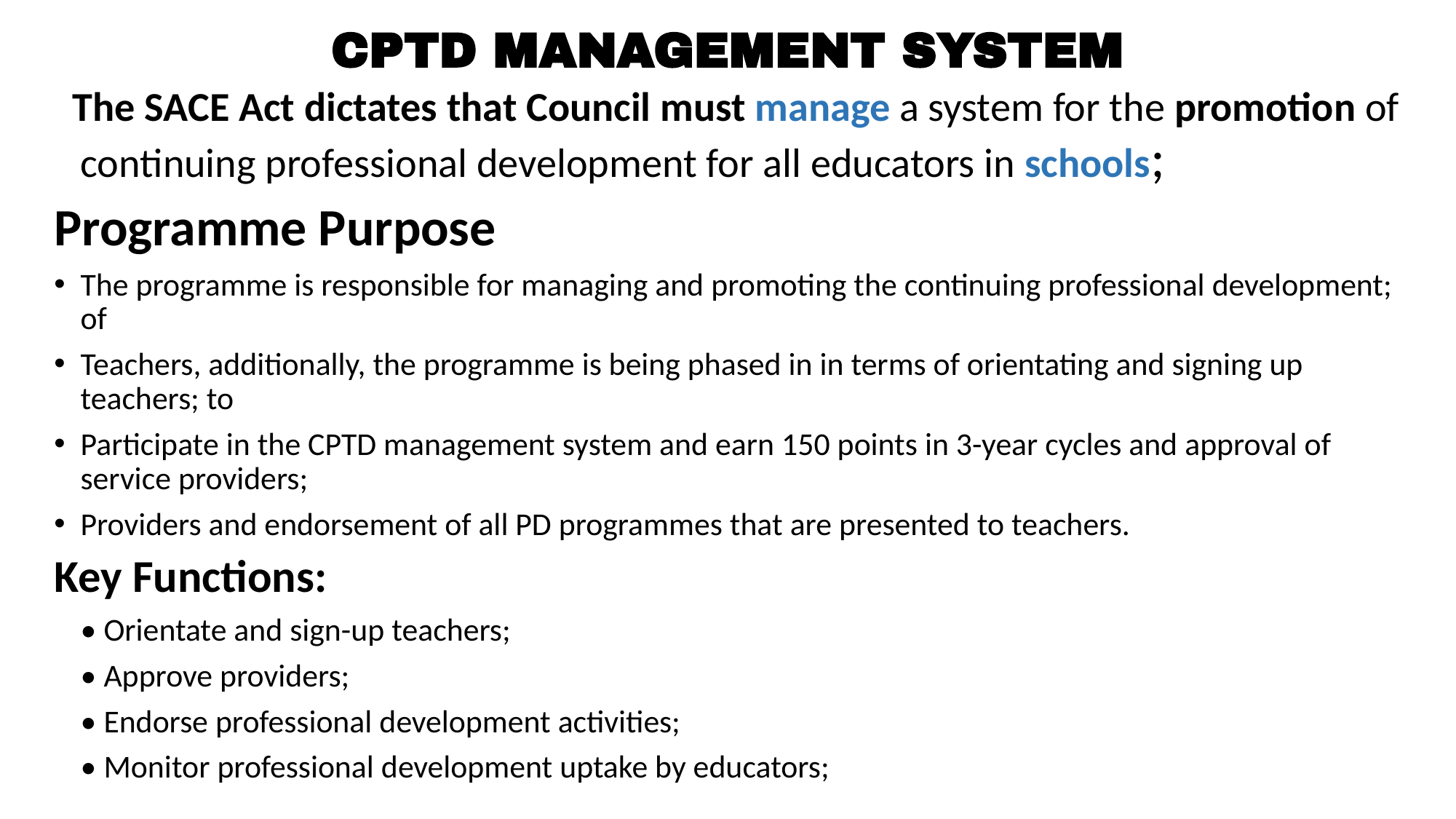

# CPTD MANAGEMENT SYSTEM
  The SACE Act dictates that Council must manage a system for the promotion of continuing professional development for all educators in schools;
Programme Purpose
The programme is responsible for managing and promoting the continuing professional development; of
Teachers, additionally, the programme is being phased in in terms of orientating and signing up teachers; to
Participate in the CPTD management system and earn 150 points in 3-year cycles and approval of service providers;
Providers and endorsement of all PD programmes that are presented to teachers.
Key Functions:
	• Orientate and sign-up teachers;
	• Approve providers;
	• Endorse professional development activities;
	• Monitor professional development uptake by educators;